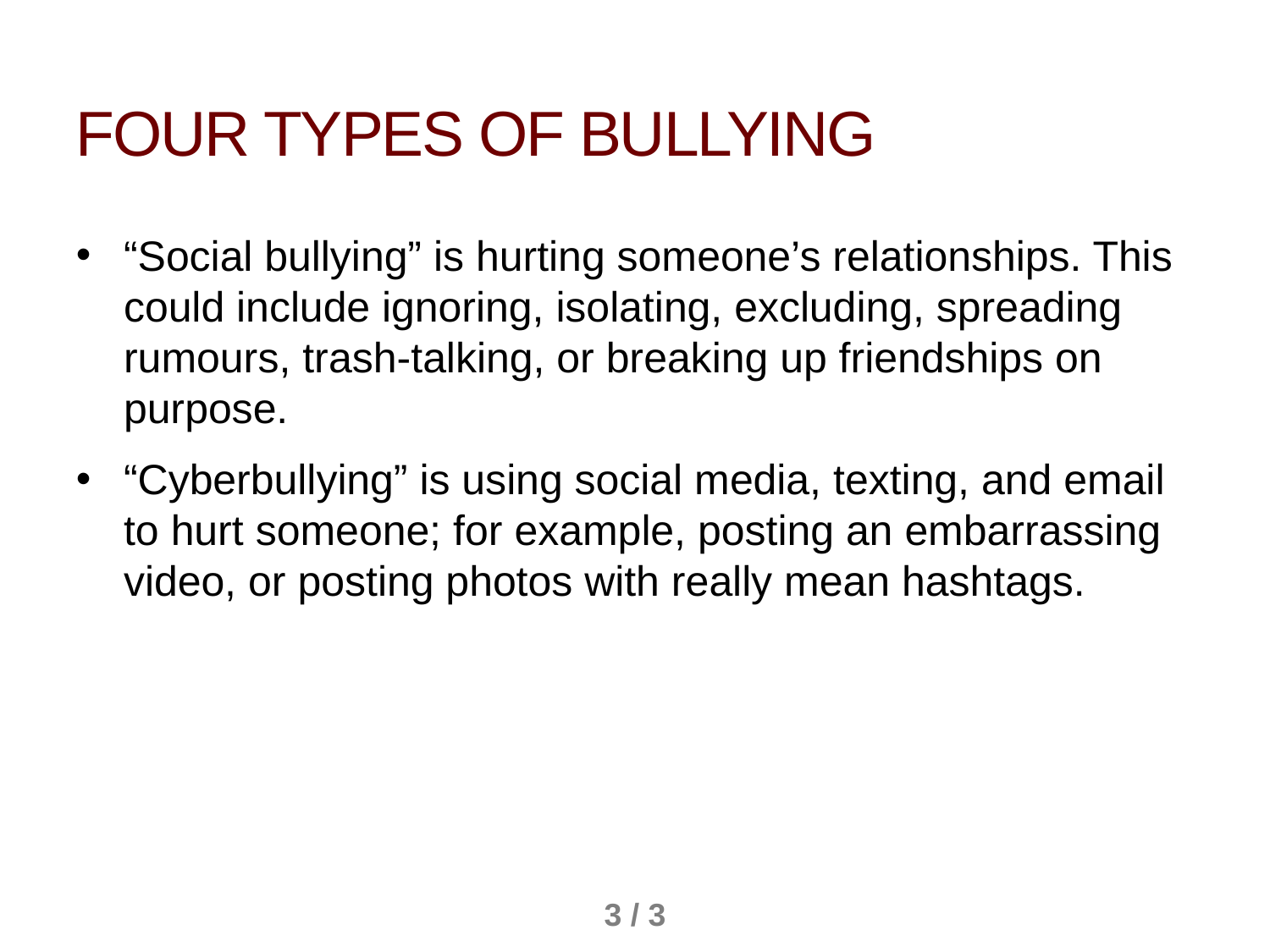

Four types of bullying
“Social bullying” is hurting someone’s relationships. This could include ignoring, isolating, excluding, spreading rumours, trash-talking, or breaking up friendships on purpose.
“Cyberbullying” is using social media, texting, and email to hurt someone; for example, posting an embarrassing video, or posting photos with really mean hashtags.
3 / 3